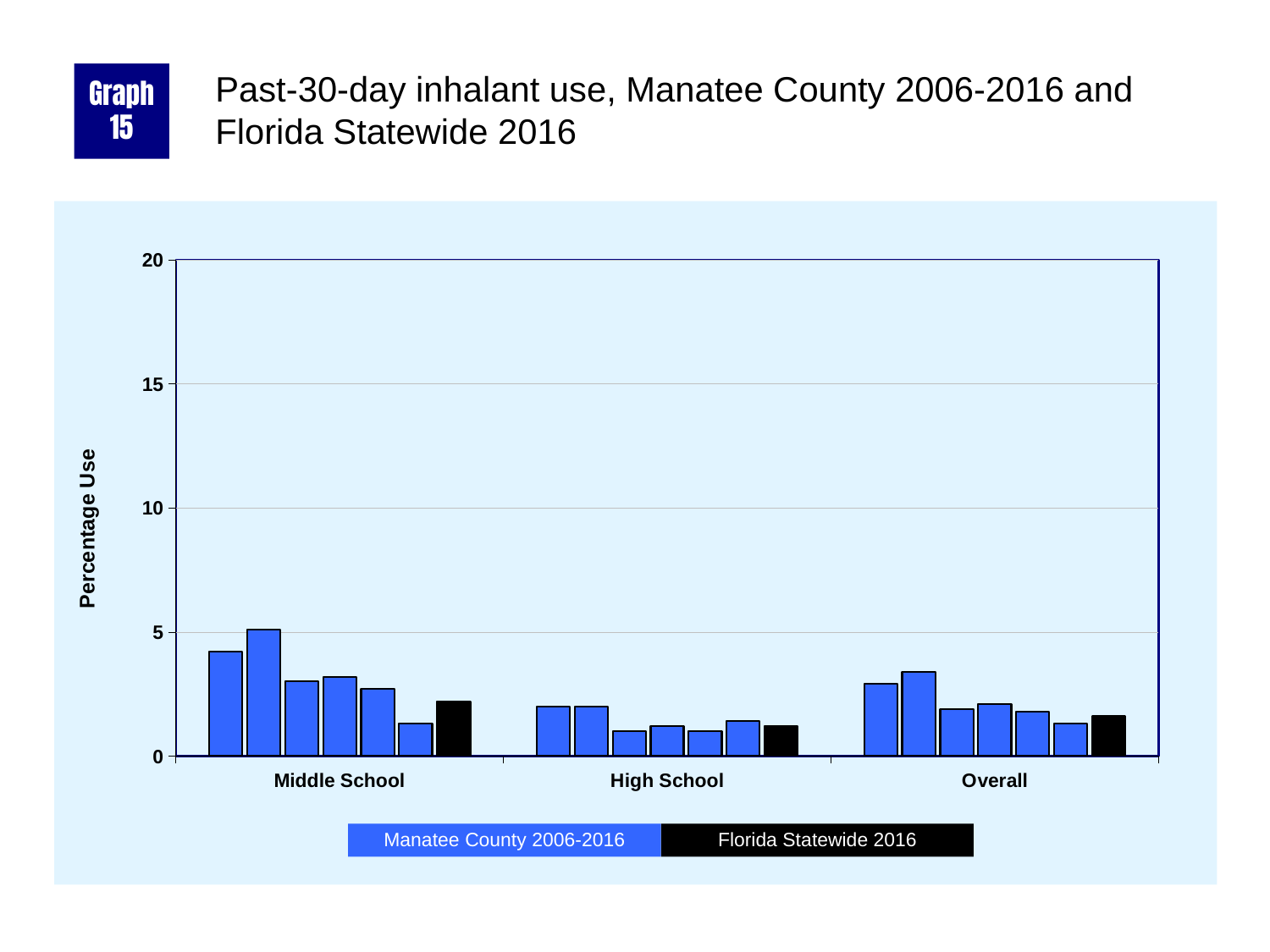

Graph 15
Past-30-day inhalant use, Manatee County 2006-2016 and Florida Statewide 2016

### Chart

| Category | County 2006 | County 2008 | County 2010 | County 2012 | County 2014 | County 2016 | Florida 2016 |
|---|---|---|---|---|---|---|---|
| Middle School | 4.2 | 5.1 | 3.0 | 3.2 | 2.7 | 1.3 | 2.2 |
| High School | 2.0 | 2.0 | 1.0 | 1.2 | 1.0 | 1.4 | 1.2 |
| Overall | 2.9 | 3.4 | 1.9 | 2.1 | 1.8 | 1.3 | 1.6 |
Florida Statewide 2016
Manatee County 2006-2016